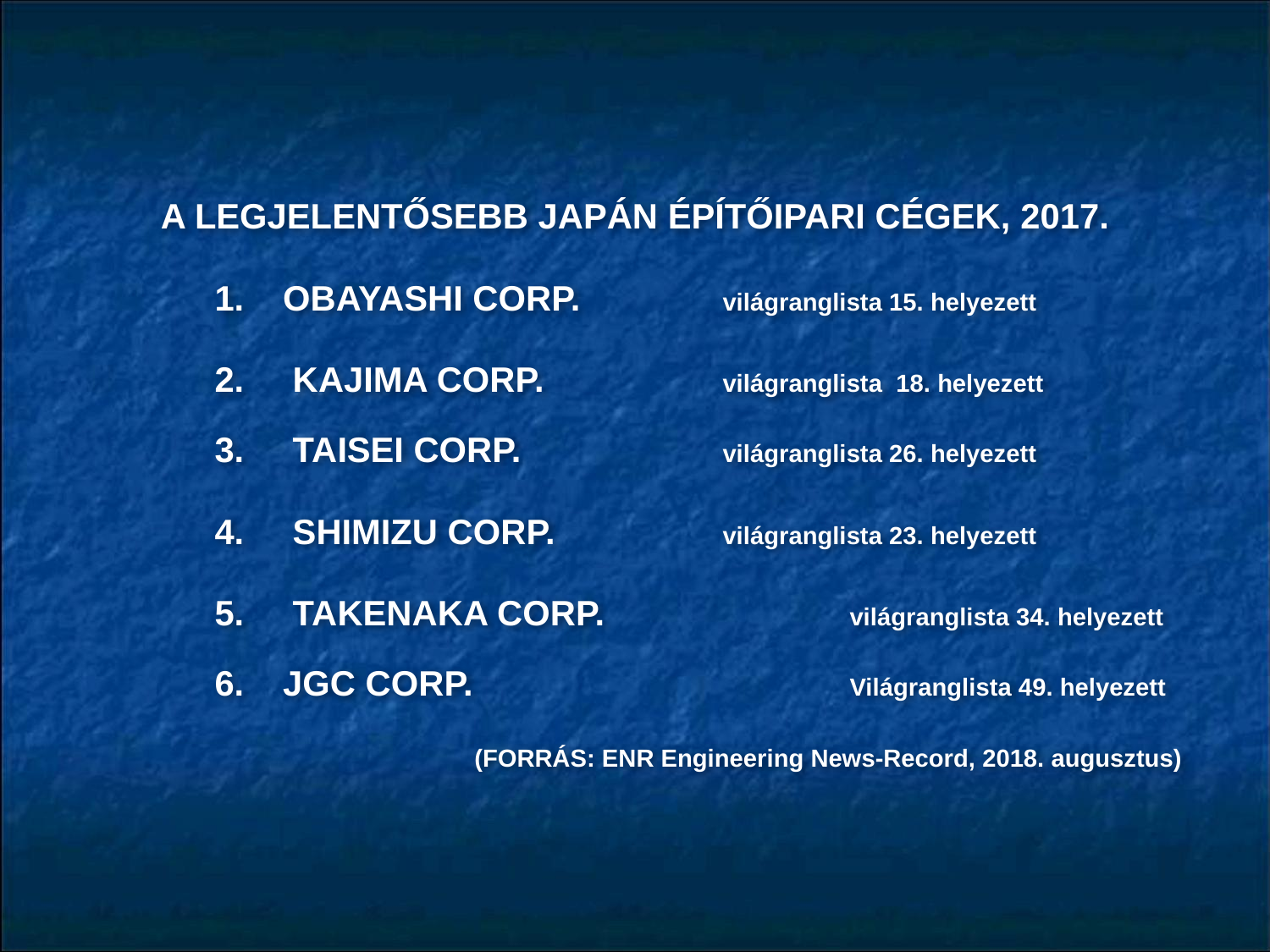

A LEGJELENTŐSEBB JAPÁN ÉPÍTŐIPARI CÉGEK, 2017.

	1.    OBAYASHI CORP.		világranglista 15. helyezett

	2.     KAJIMA CORP.		világranglista  18. helyezett

	3.     TAISEI CORP.		világranglista 26. helyezett

	4.     SHIMIZU CORP. 		világranglista 23. helyezett

	5.     TAKENAKA CORP.		világranglista 34. helyezett

	6.    JGC CORP. 			Világranglista 49. helyezett

		            (FORRÁS: ENR Engineering News-Record, 2018. augusztus)